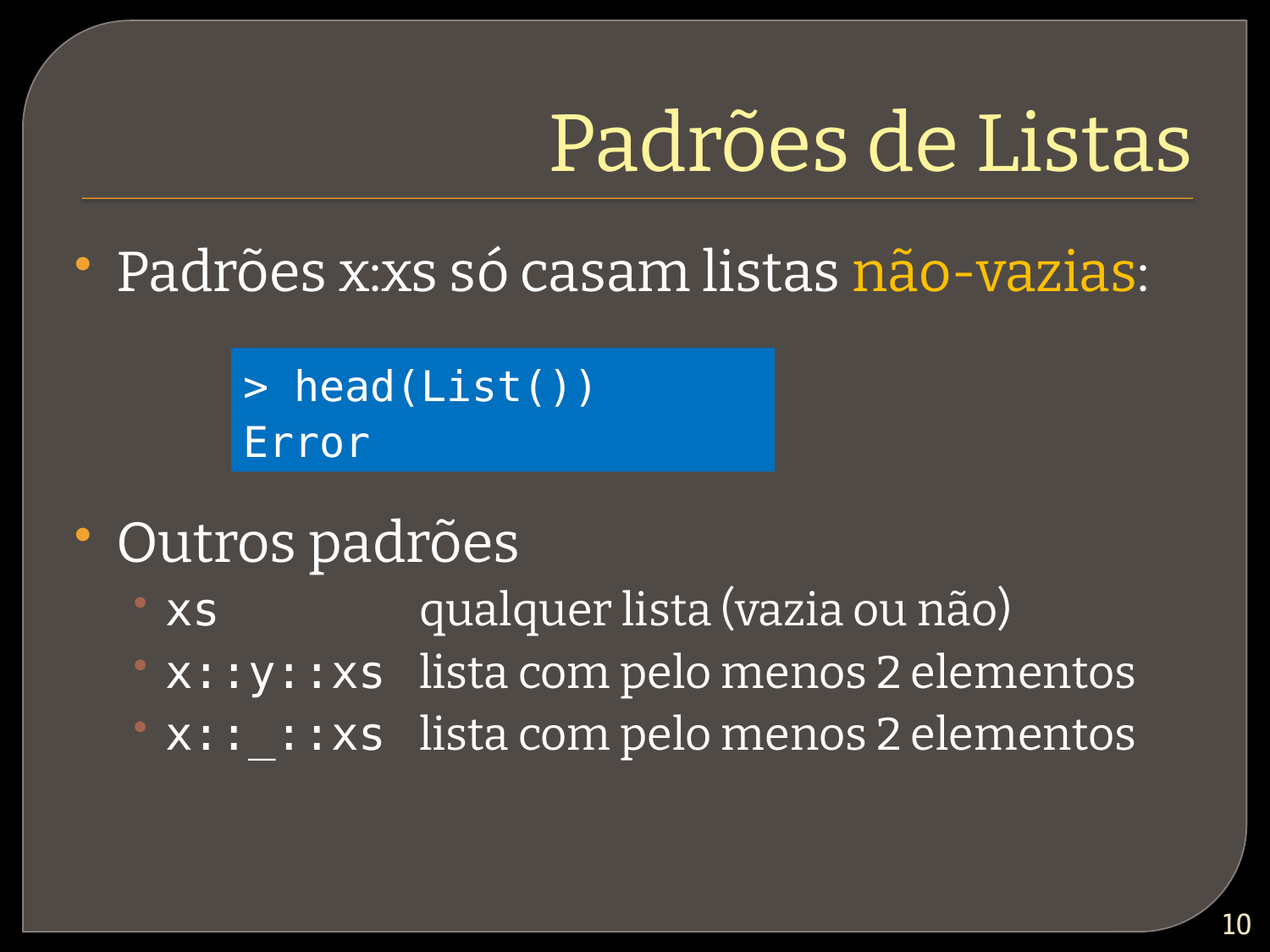

# Padrões de Listas
Padrões x:xs só casam listas não-vazias:

Outros padrões
xs		qualquer lista (vazia ou não)
x::y::xs	lista com pelo menos 2 elementos
x::_::xs	lista com pelo menos 2 elementos

> head(List())
Error
10